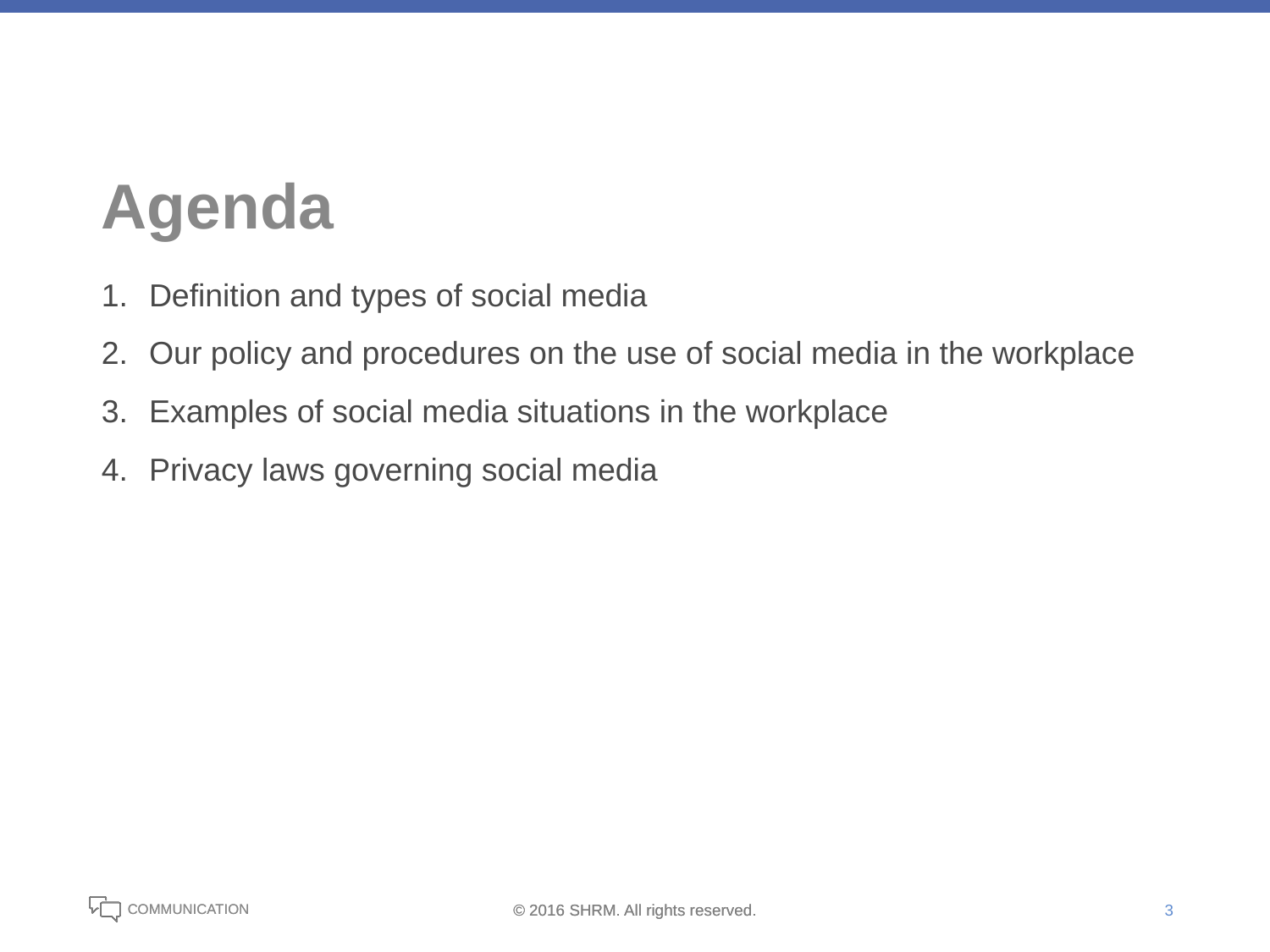

# Agenda
Definition and types of social media
Our policy and procedures on the use of social media in the workplace
Examples of social media situations in the workplace
Privacy laws governing social media

3